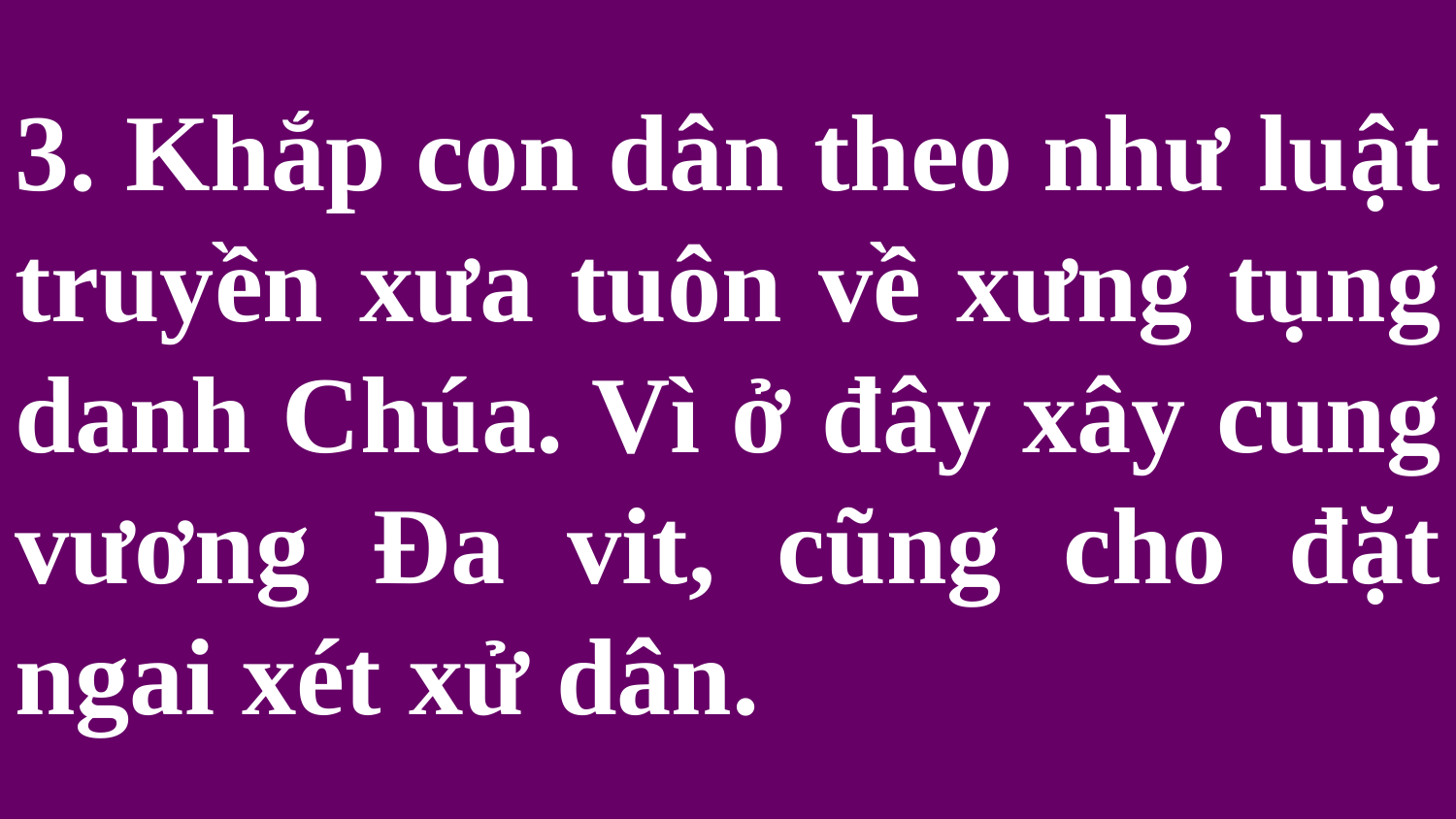

# 3. Khắp con dân theo như luật truyền xưa tuôn về xưng tụng danh Chúa. Vì ở đây xây cung vương Đa vit, cũng cho đặt ngai xét xử dân.